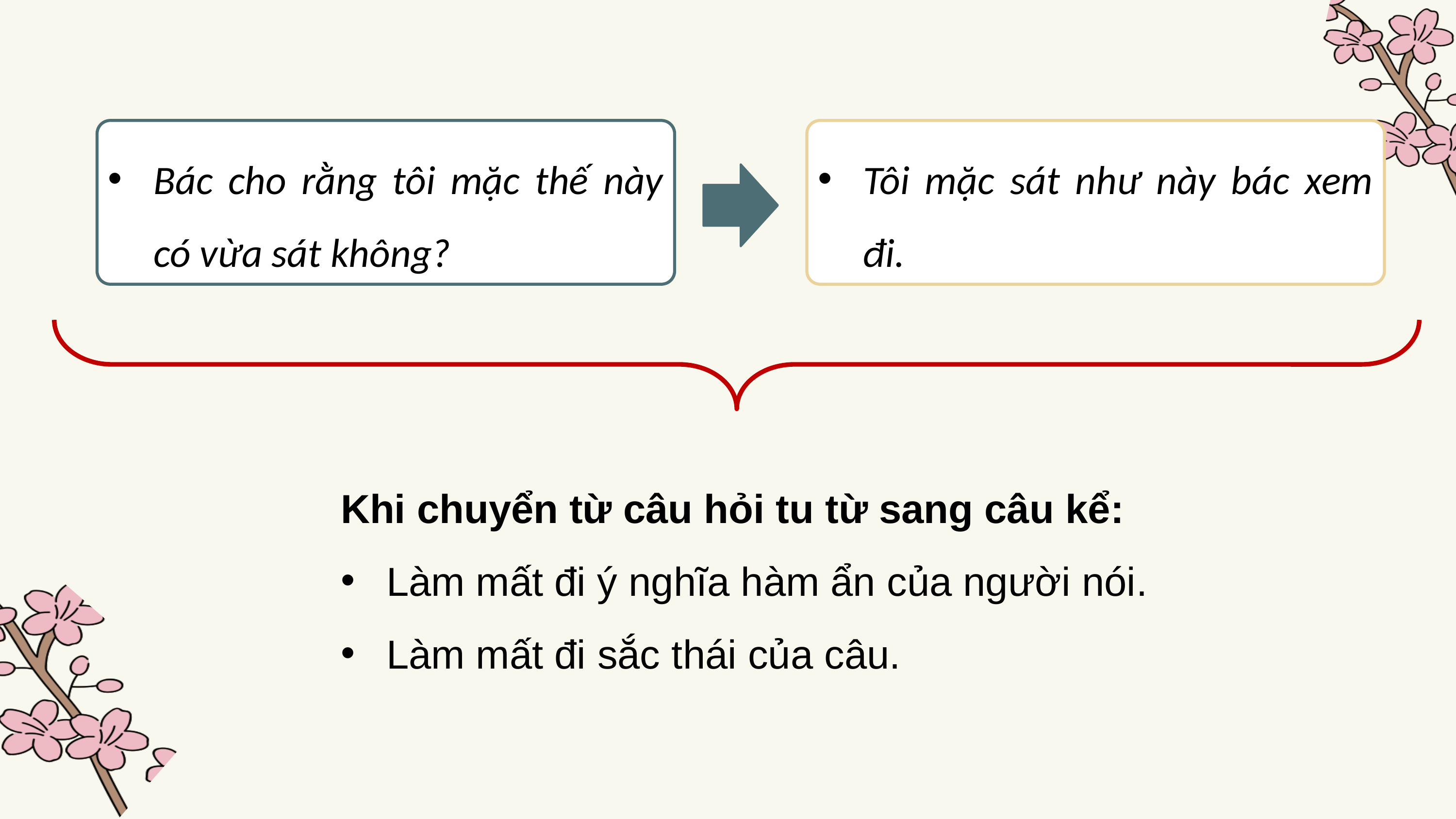

Bác cho rằng tôi mặc thế này có vừa sát không?
Tôi mặc sát như này bác xem đi.

Khi chuyển từ câu hỏi tu từ sang câu kể:
Làm mất đi ý nghĩa hàm ẩn của người nói.
Làm mất đi sắc thái của câu.